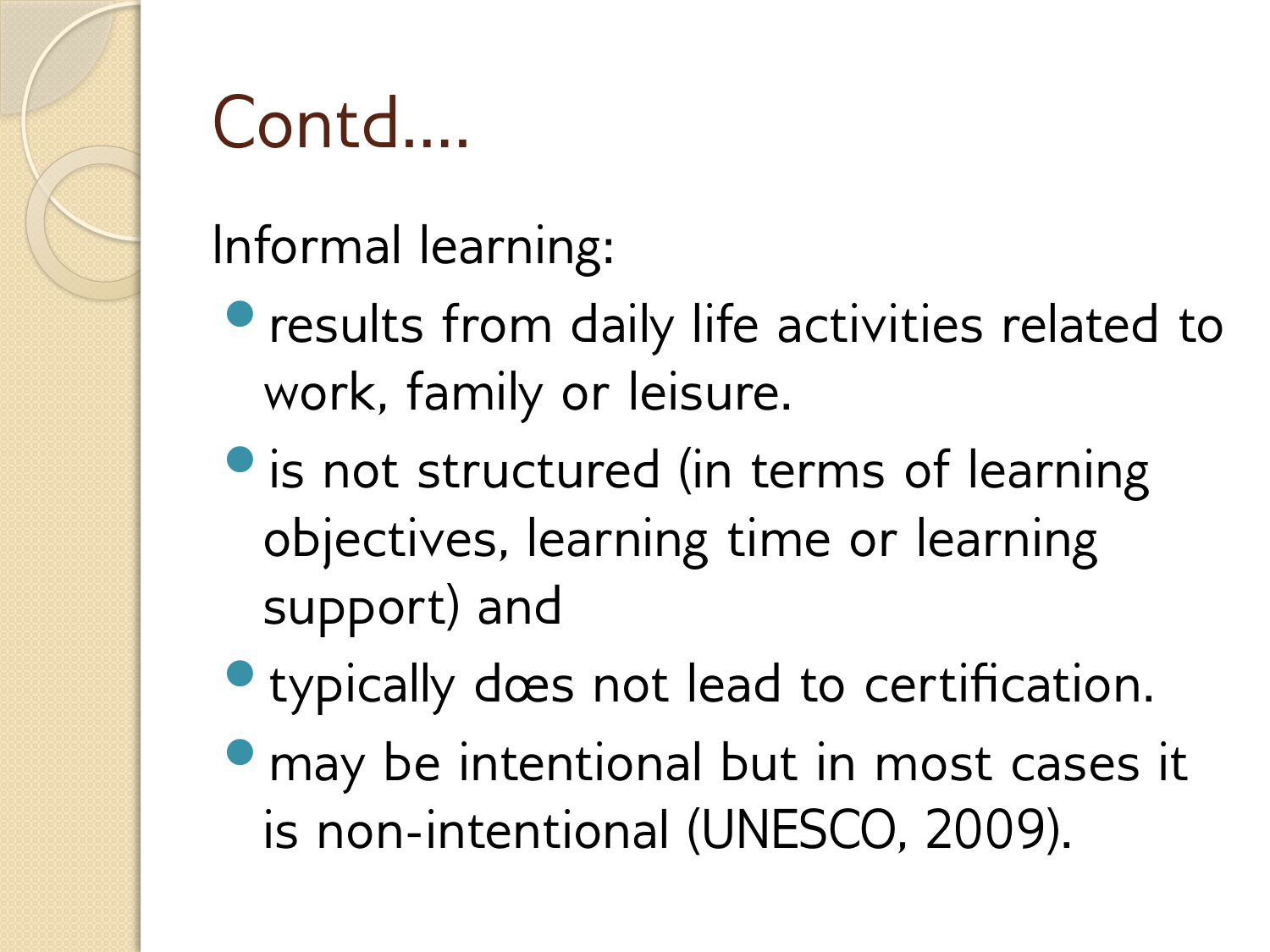

# Contd….
Informal learning:
results from daily life activities related to work, family or leisure.
is not structured (in terms of learning objectives, learning time or learning support) and
typically does not lead to certification.
may be intentional but in most cases it is non-intentional (UNESCO, 2009).